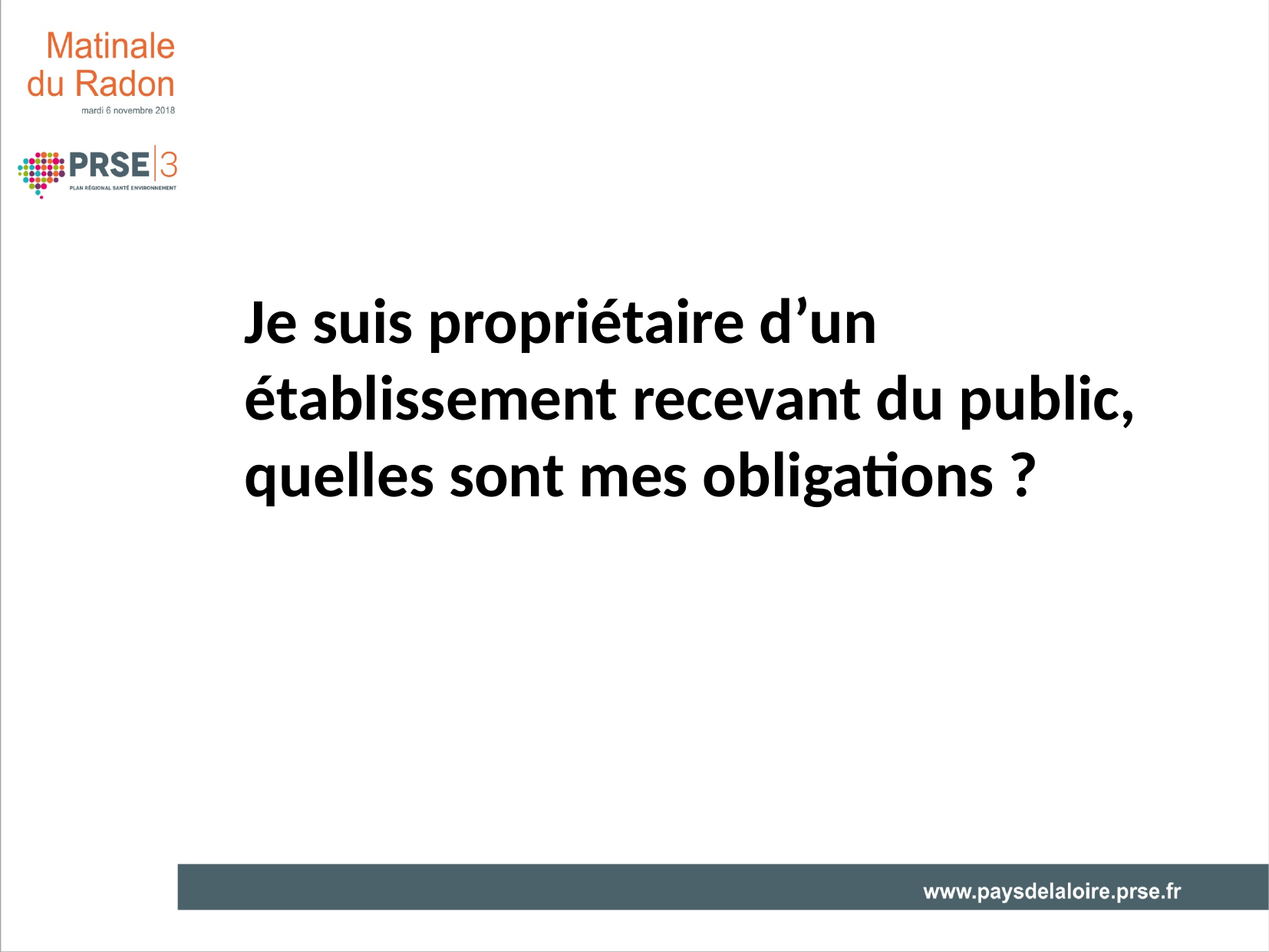

Je suis propriétaire d’un établissement recevant du public, quelles sont mes obligations ?